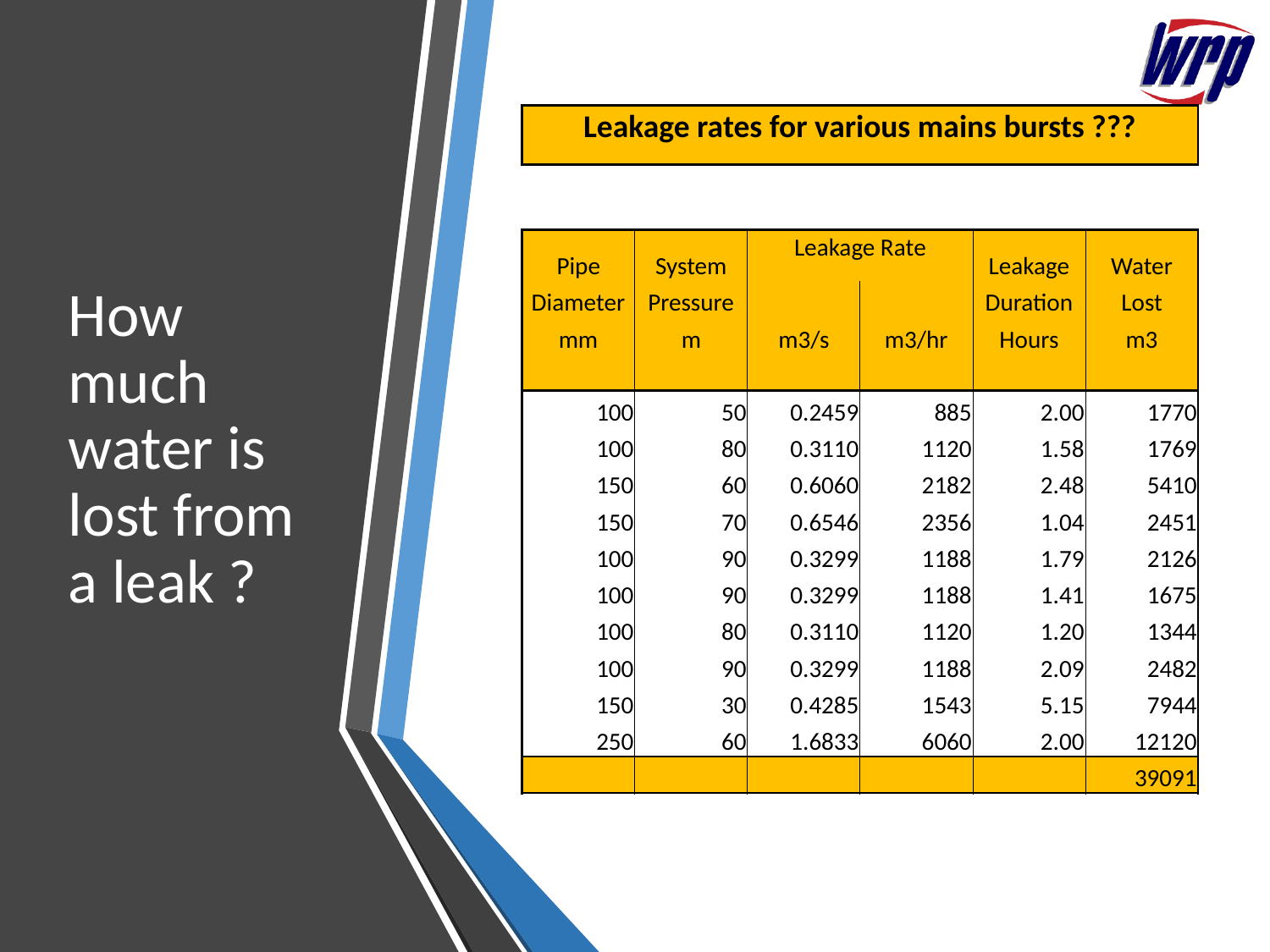

# How much water is lost from a leak ?
| Leakage rates for various mains bursts ??? |  |  |  |  |  |
| --- | --- | --- | --- | --- | --- |
|  |  |  |  |  |  |
| Pipe | System | Leakage Rate |  | Leakage | Water |
| Diameter | Pressure |  |  | Duration | Lost |
| mm | m | m3/s | m3/hr | Hours | m3 |
|  |  |  |  |  |  |
| 100 | 50 | 0.2459 | 885 | 2.00 | 1770 |
| 100 | 80 | 0.3110 | 1120 | 1.58 | 1769 |
| 150 | 60 | 0.6060 | 2182 | 2.48 | 5410 |
| 150 | 70 | 0.6546 | 2356 | 1.04 | 2451 |
| 100 | 90 | 0.3299 | 1188 | 1.79 | 2126 |
| 100 | 90 | 0.3299 | 1188 | 1.41 | 1675 |
| 100 | 80 | 0.3110 | 1120 | 1.20 | 1344 |
| 100 | 90 | 0.3299 | 1188 | 2.09 | 2482 |
| 150 | 30 | 0.4285 | 1543 | 5.15 | 7944 |
| 250 | 60 | 1.6833 | 6060 | 2.00 | 12120 |
|  |  |  |  |  | 39091 |